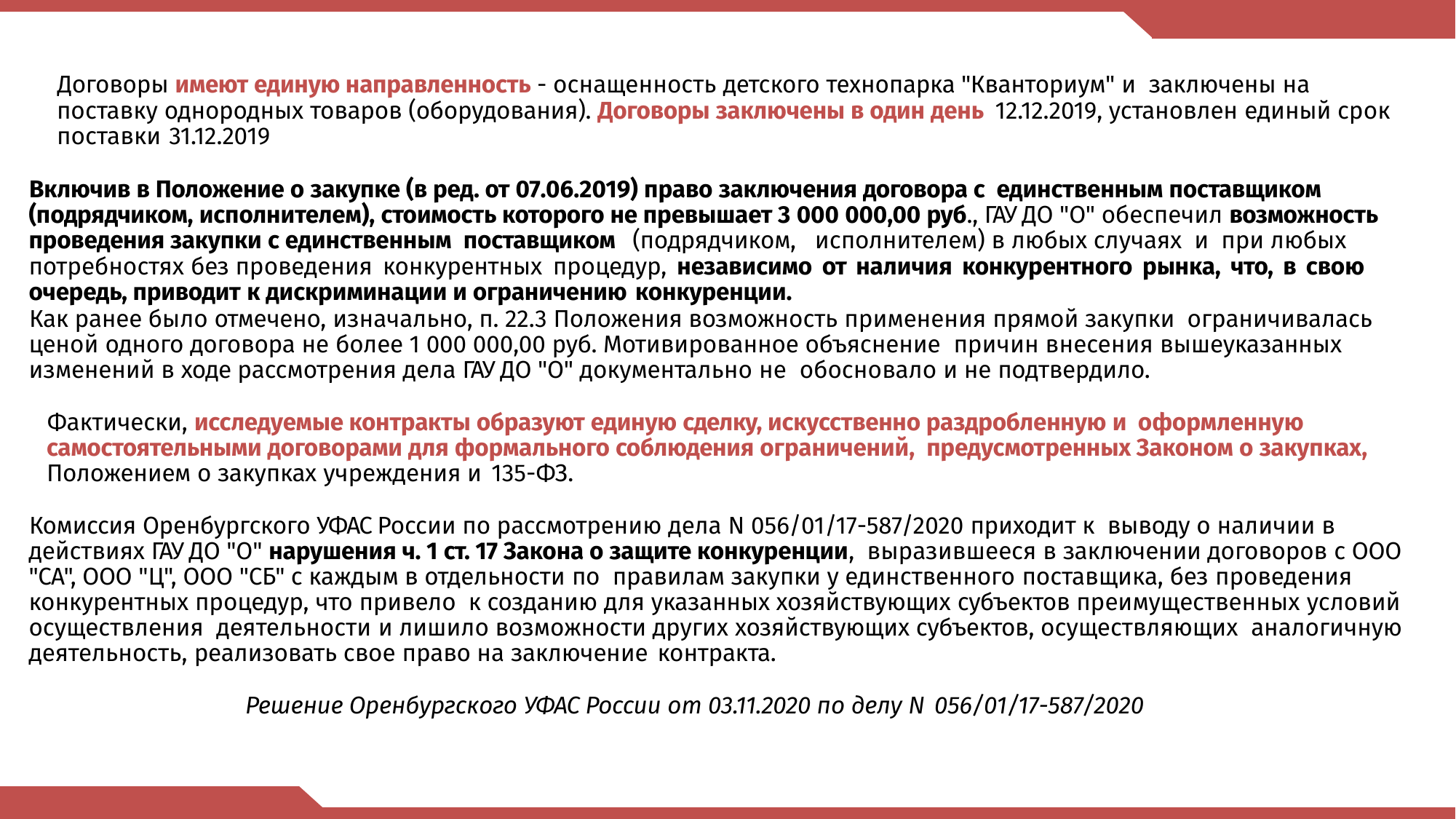

Договоры имеют единую направленность - оснащенность детского технопарка "Кванториум" и  заключены на поставку однородных товаров (оборудования). Договоры заключены в один день  12.12.2019, установлен единый срок поставки 31.12.2019

Включив в Положение о закупке (в ред. от 07.06.2019) право заключения договора с  единственным поставщиком (подрядчиком, исполнителем), стоимость которого не превышает 3 000 000,00 руб., ГАУ ДО "О" обеспечил возможность проведения закупки с единственным  поставщиком   (подрядчиком,   исполнителем) в любых случаях  и  при любых потребностях без проведения конкурентных процедур, независимо от наличия конкурентного рынка, что, в свою очередь, приводит к дискриминации и ограничению конкуренции.
Как ранее было отмечено, изначально, п. 22.3 Положения возможность применения прямой закупки  ограничивалась ценой одного договора не более 1 000 000,00 руб. Мотивированное объяснение  причин внесения вышеуказанных изменений в ходе рассмотрения дела ГАУ ДО "О" документально не  обосновало и не подтвердило.

Фактически, исследуемые контракты образуют единую сделку, искусственно раздробленную и  оформленную самостоятельными договорами для формального соблюдения ограничений,  предусмотренных Законом о закупках, Положением о закупках учреждения и 135-ФЗ.

Комиссия Оренбургского УФАС России по рассмотрению дела N 056/01/17-587/2020 приходит к  выводу о наличии в действиях ГАУ ДО "О" нарушения ч. 1 ст. 17 Закона о защите конкуренции,  выразившееся в заключении договоров с ООО "СА", ООО "Ц", ООО "СБ" с каждым в отдельности по  правилам закупки у единственного поставщика, без проведения конкурентных процедур, что привело  к созданию для указанных хозяйствующих субъектов преимущественных условий осуществления  деятельности и лишило возможности других хозяйствующих субъектов, осуществляющих  аналогичную деятельность, реализовать свое право на заключение контракта.
Решение Оренбургского УФАС России от 03.11.2020 по делу N 056/01/17-587/2020